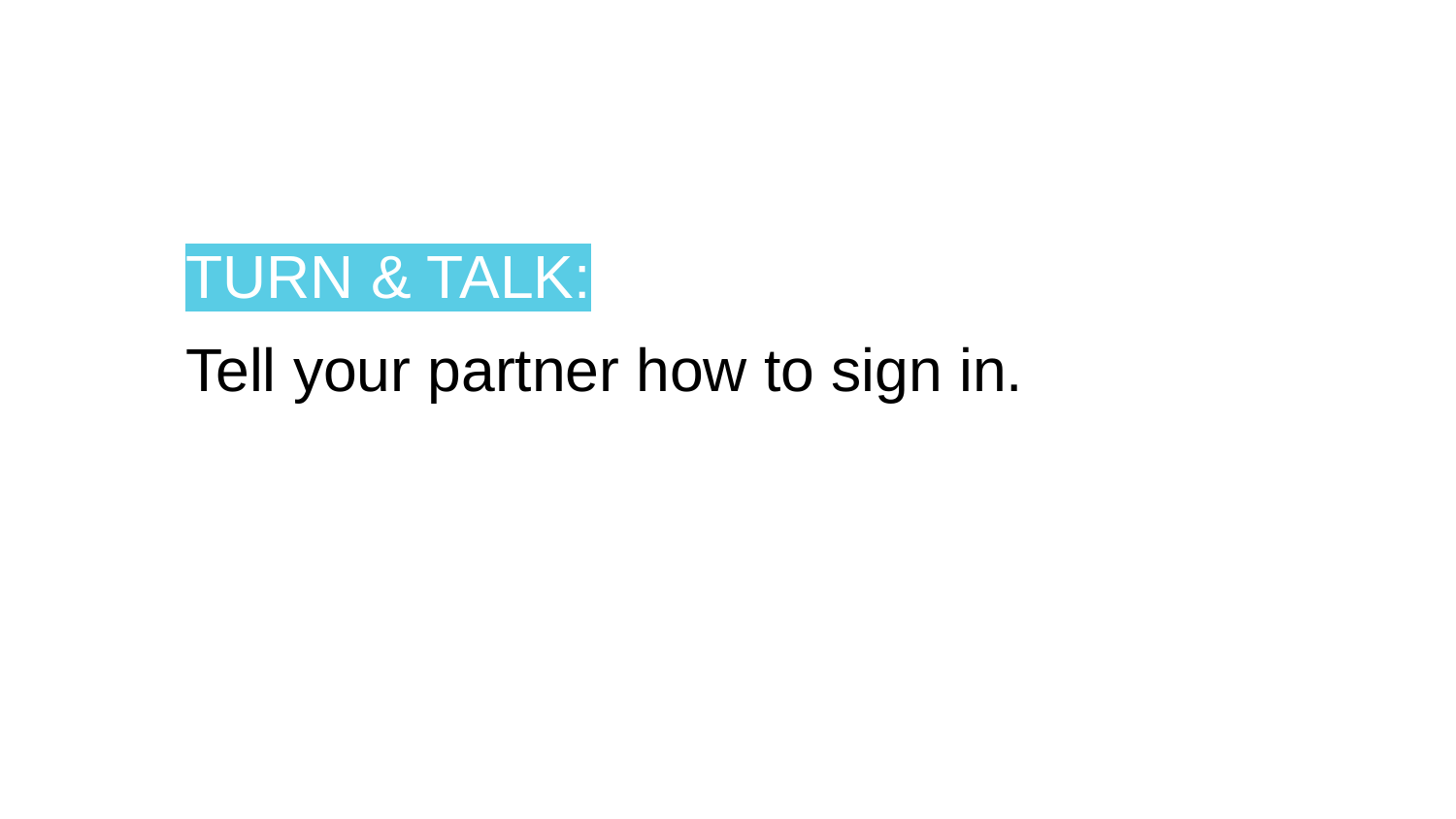

# TURN & TALK:
Tell your partner how to sign in.